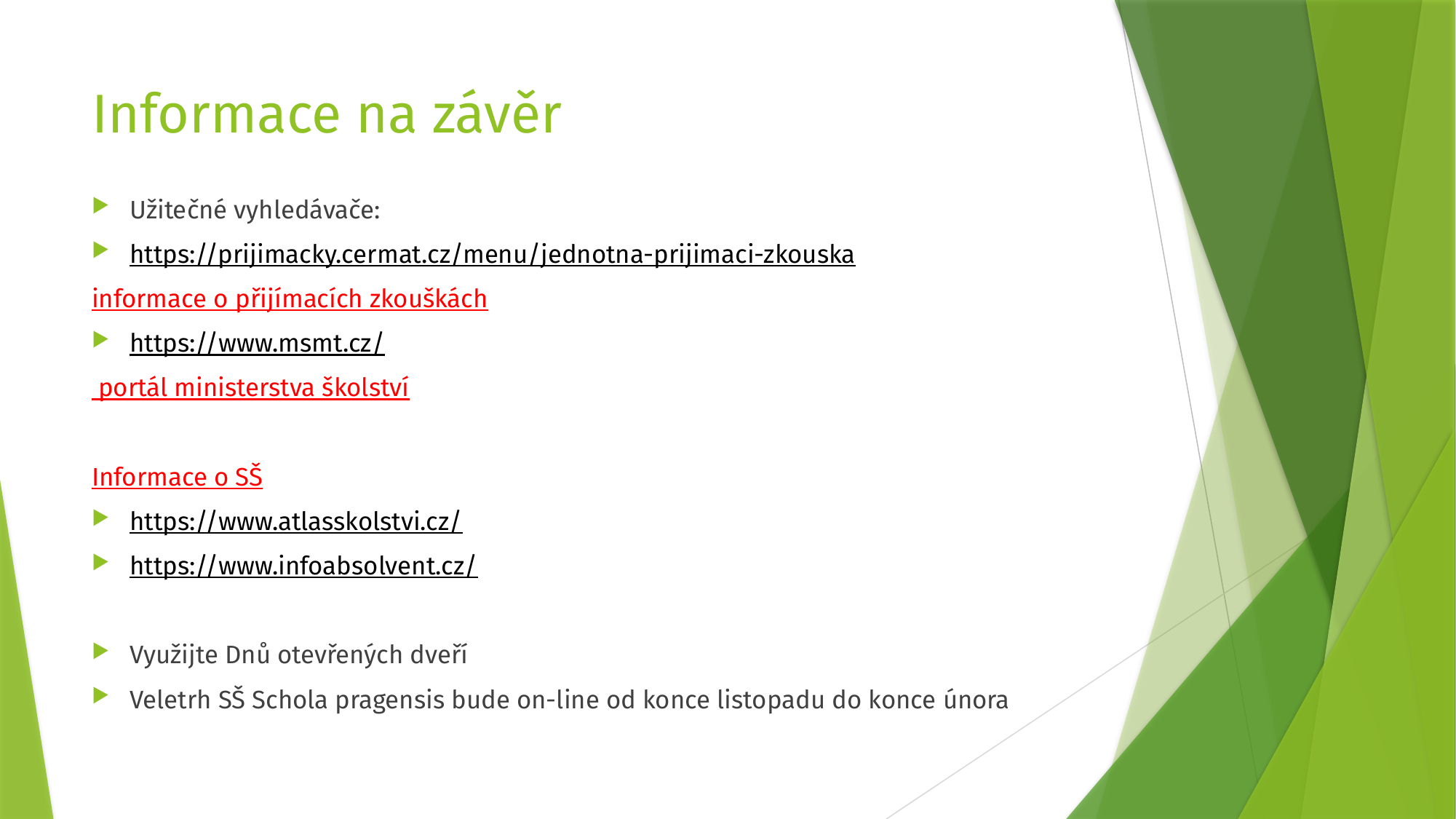

# Informace na závěr
Užitečné vyhledávače:
https://prijimacky.cermat.cz/menu/jednotna-prijimaci-zkouska
informace o přijímacích zkouškách
https://www.msmt.cz/
 portál ministerstva školství

Informace o SŠ
https://www.atlasskolstvi.cz/
https://www.infoabsolvent.cz/

Využijte Dnů otevřených dveří
Veletrh SŠ Schola pragensis bude on-line od konce listopadu do konce února